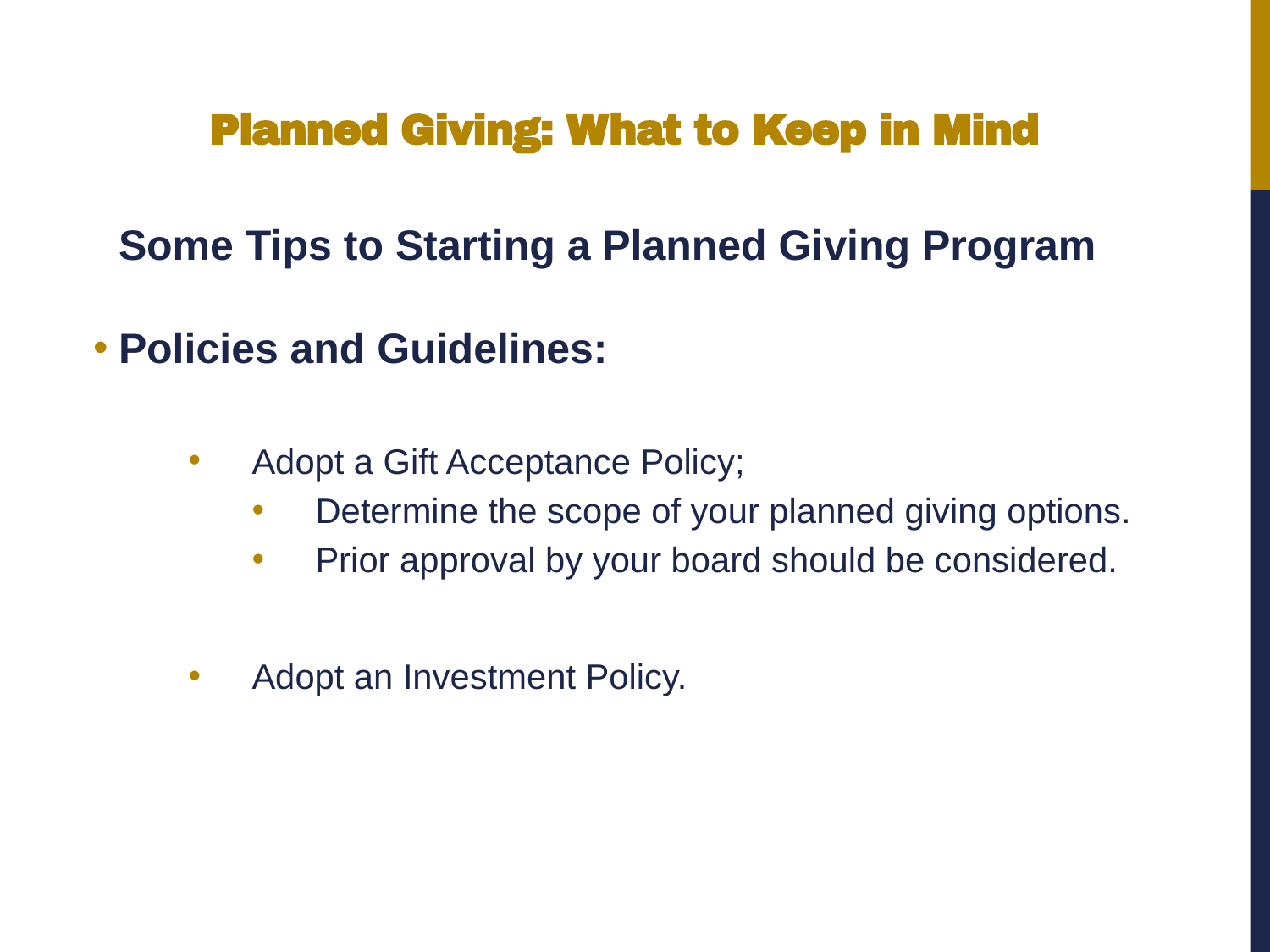

# Planned Giving: What to Keep in Mind
	Some Tips to Starting a Planned Giving Program

Policies and Guidelines:

Adopt a Gift Acceptance Policy;
Determine the scope of your planned giving options.
Prior approval by your board should be considered.

Adopt an Investment Policy.